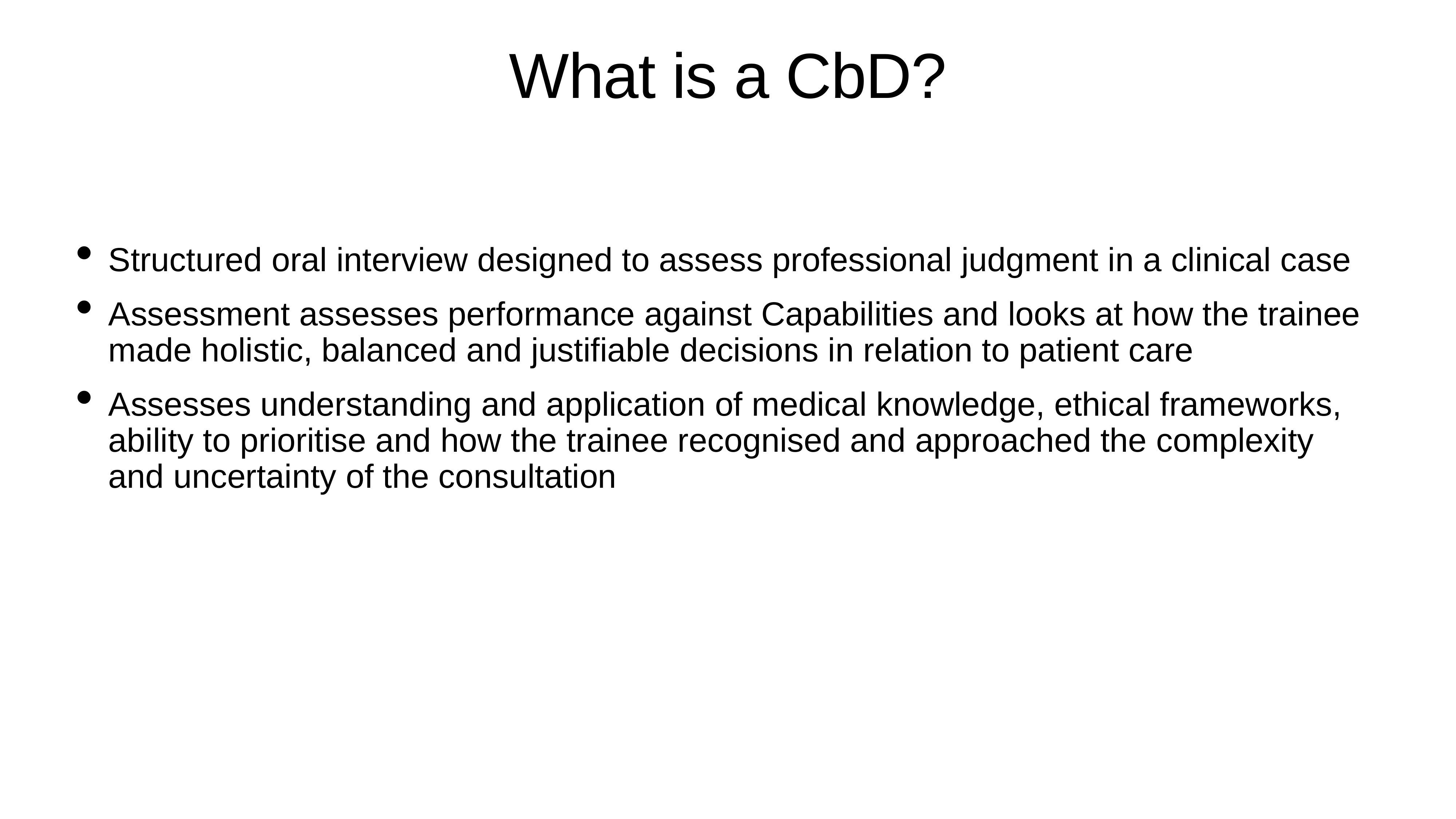

# What is a CbD?
Structured oral interview designed to assess professional judgment in a clinical case
Assessment assesses performance against Capabilities and looks at how the trainee made holistic, balanced and justifiable decisions in relation to patient care
Assesses understanding and application of medical knowledge, ethical frameworks, ability to prioritise and how the trainee recognised and approached the complexity and uncertainty of the consultation